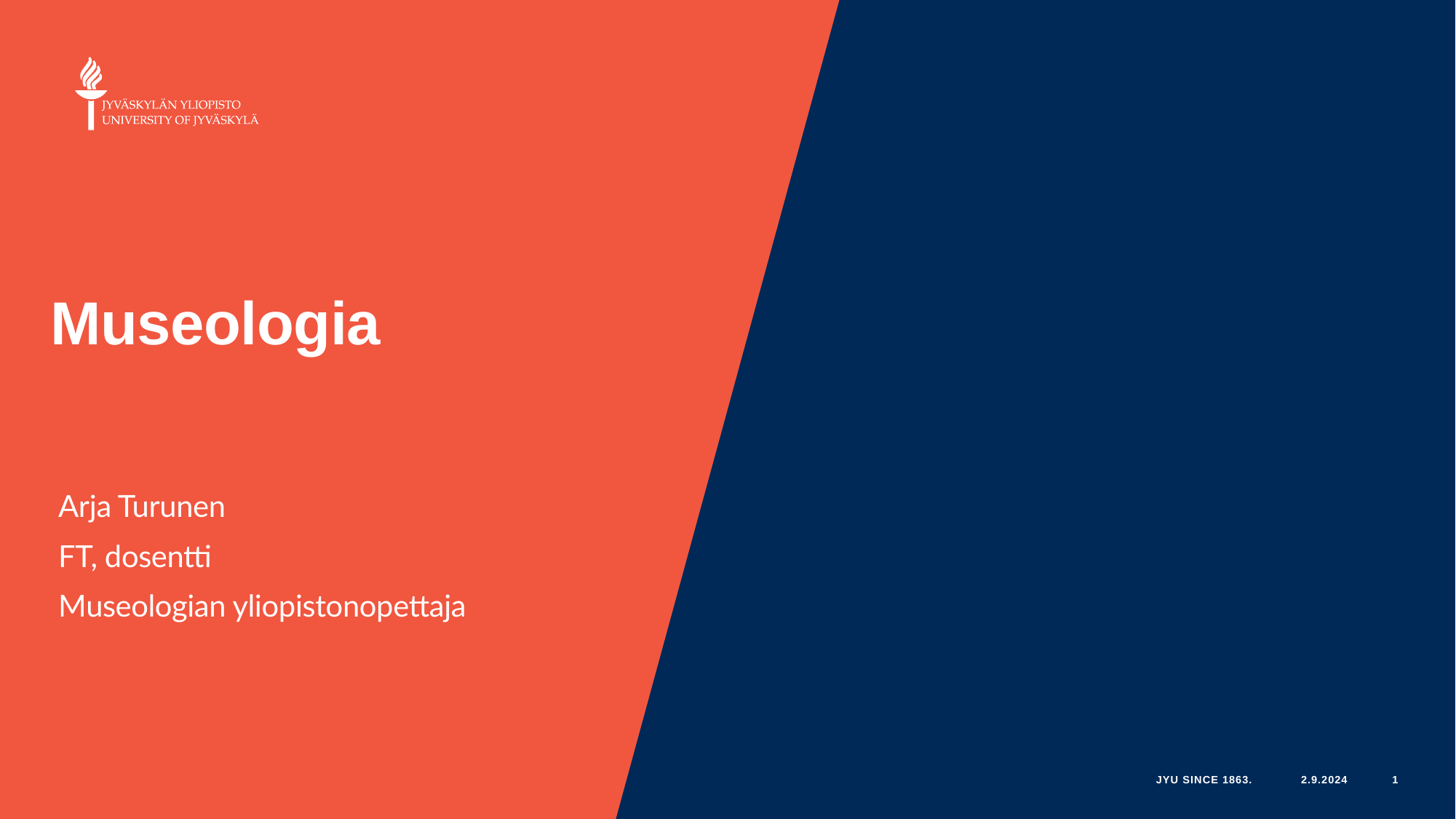

# Museologia

Arja Turunen
FT, dosentti
Museologian yliopistonopettaja
JYU Since 1863.
2.9.2024
1